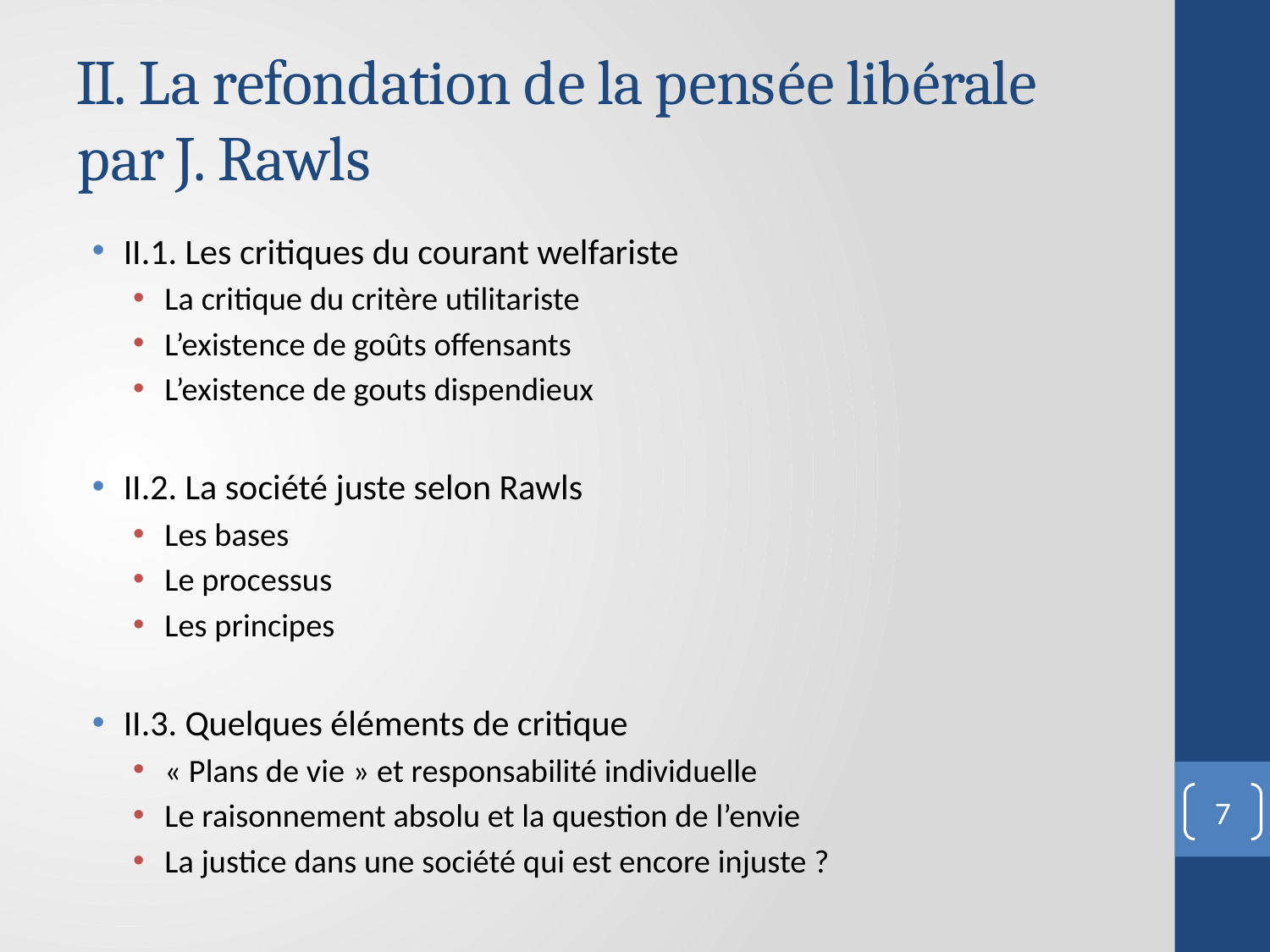

# II. La refondation de la pensée libérale par J. Rawls
II.1. Les critiques du courant welfariste
La critique du critère utilitariste
L’existence de goûts offensants
L’existence de gouts dispendieux

II.2. La société juste selon Rawls
Les bases
Le processus
Les principes

II.3. Quelques éléments de critique
« Plans de vie » et responsabilité individuelle
Le raisonnement absolu et la question de l’envie
La justice dans une société qui est encore injuste ?

7